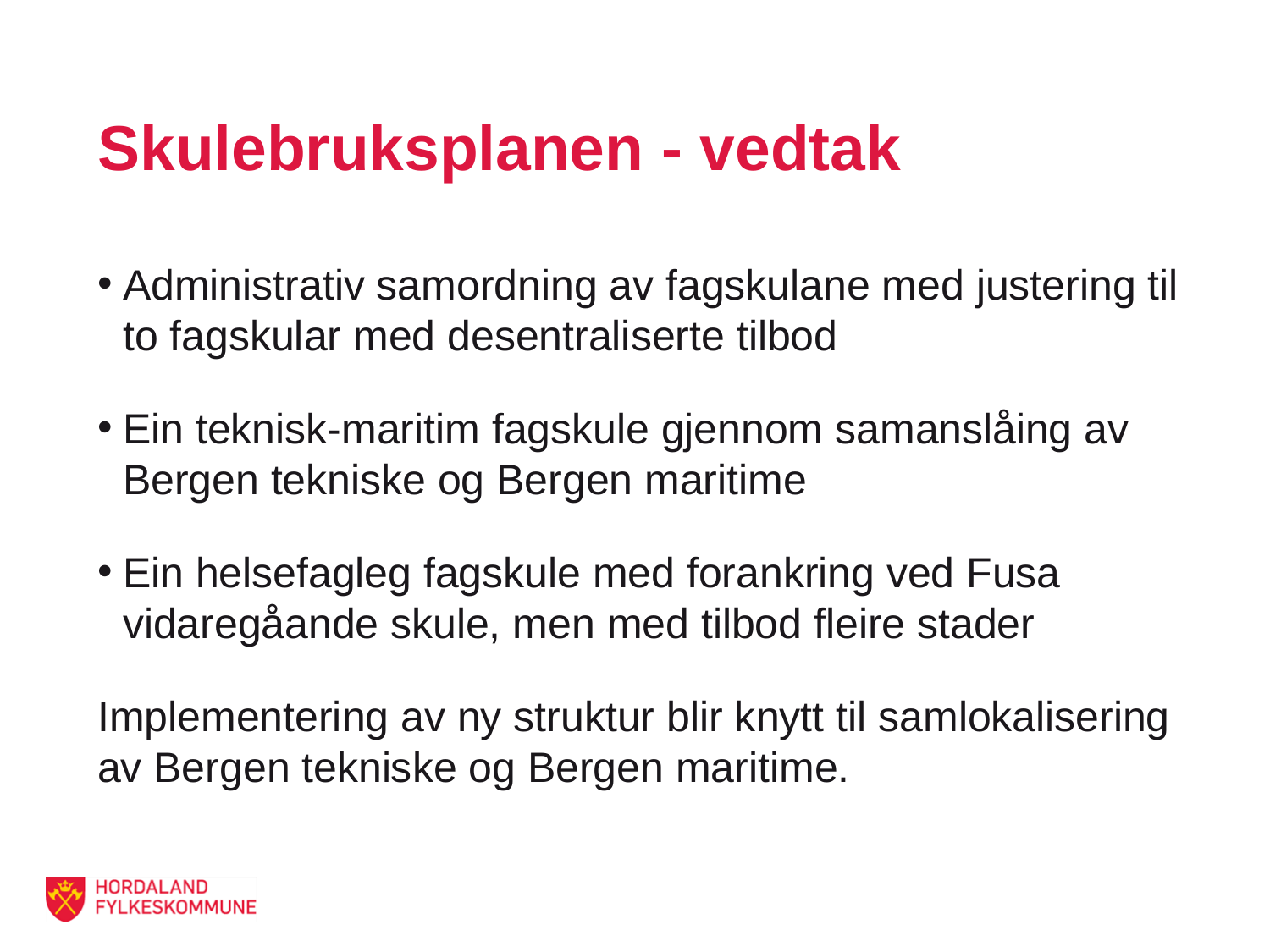

# Skulebruksplanen - vedtak
Administrativ samordning av fagskulane med justering til to fagskular med desentraliserte tilbod
Ein teknisk-maritim fagskule gjennom samanslåing av Bergen tekniske og Bergen maritime
Ein helsefagleg fagskule med forankring ved Fusa vidaregåande skule, men med tilbod fleire stader
Implementering av ny struktur blir knytt til samlokalisering av Bergen tekniske og Bergen maritime.